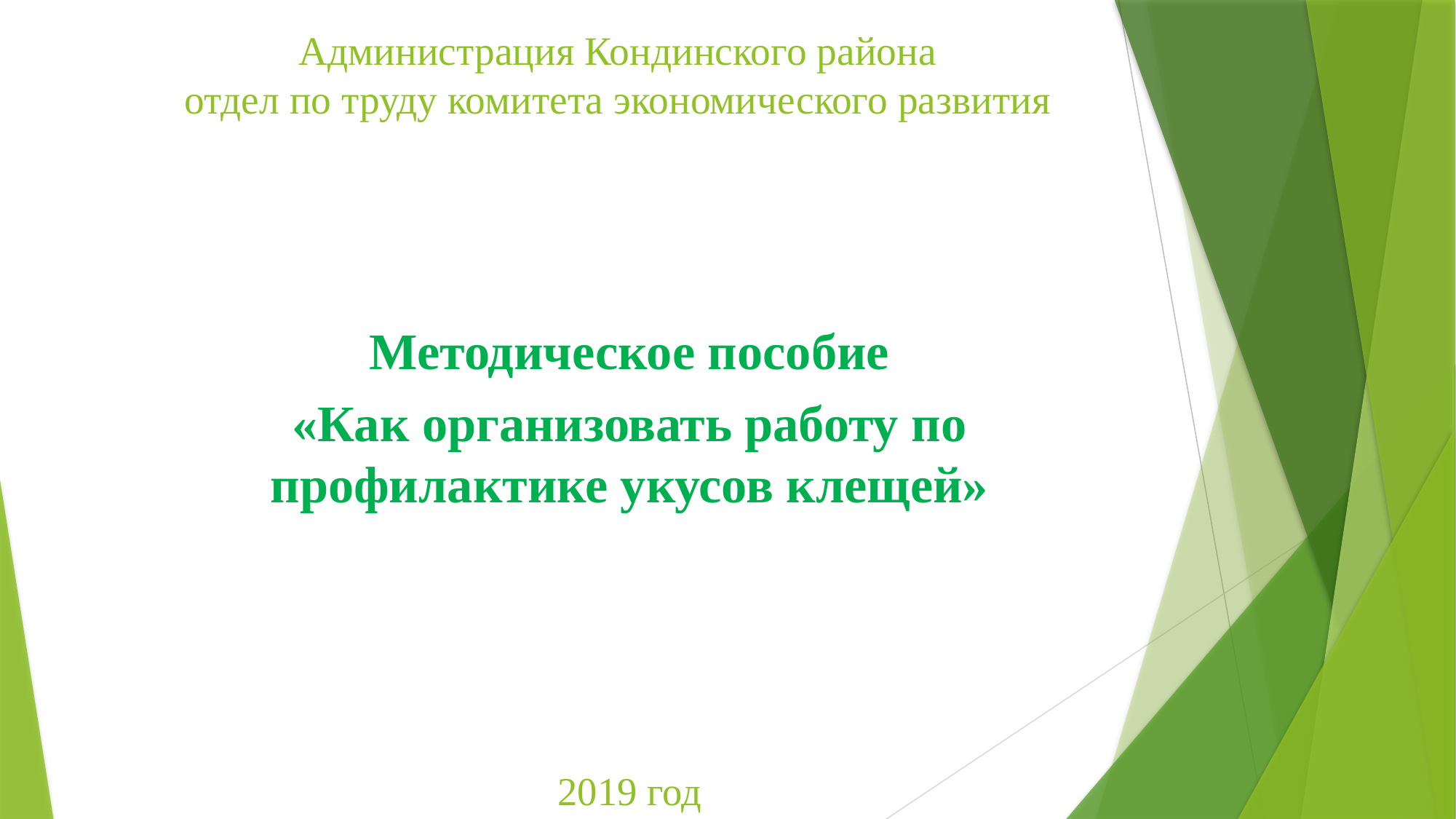

# Администрация Кондинского района отдел по труду комитета экономического развития

Методическое пособие
«Как организовать работу по профилактике укусов клещей»

2019 год